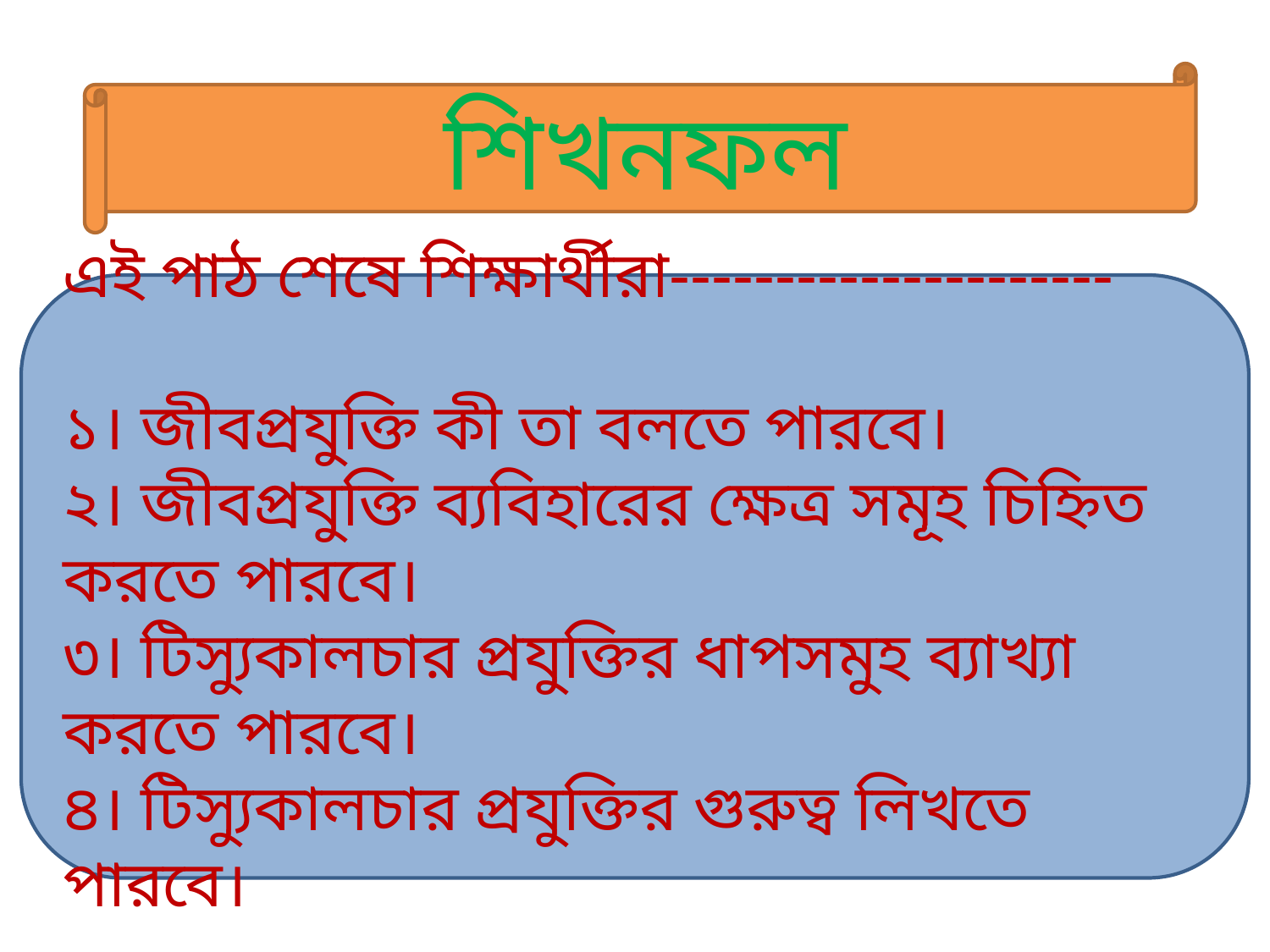

শিখনফল
এই পাঠ শেষে শিক্ষার্থীরা---------------------

১। জীবপ্রযুক্তি কী তা বলতে পারবে।
২। জীবপ্রযুক্তি ব্যবিহারের ক্ষেত্র সমূহ চিহ্নিত করতে পারবে।
৩। টিস্যুকালচার প্রযুক্তির ধাপসমুহ ব্যাখ্যা করতে পারবে।
৪। টিস্যুকালচার প্রযুক্তির গুরুত্ব লিখতে পারবে।